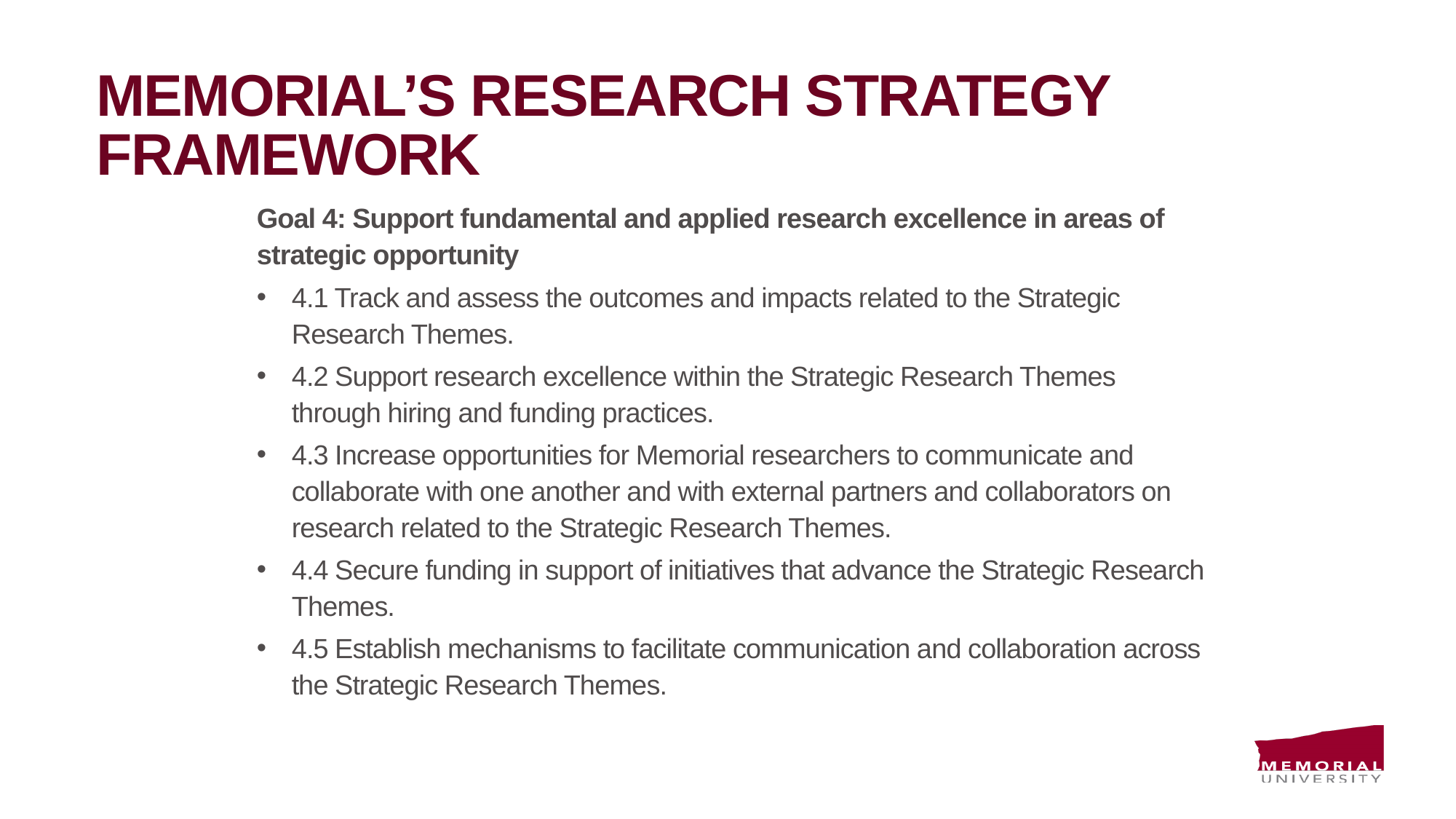

# Memorial’s Research Strategy Framework
Goal 4: Support fundamental and applied research excellence in areas of strategic opportunity
4.1 Track and assess the outcomes and impacts related to the Strategic Research Themes.
4.2 Support research excellence within the Strategic Research Themes through hiring and funding practices.
4.3 Increase opportunities for Memorial researchers to communicate and collaborate with one another and with external partners and collaborators on research related to the Strategic Research Themes.
4.4 Secure funding in support of initiatives that advance the Strategic Research Themes.
4.5 Establish mechanisms to facilitate communication and collaboration across the Strategic Research Themes.